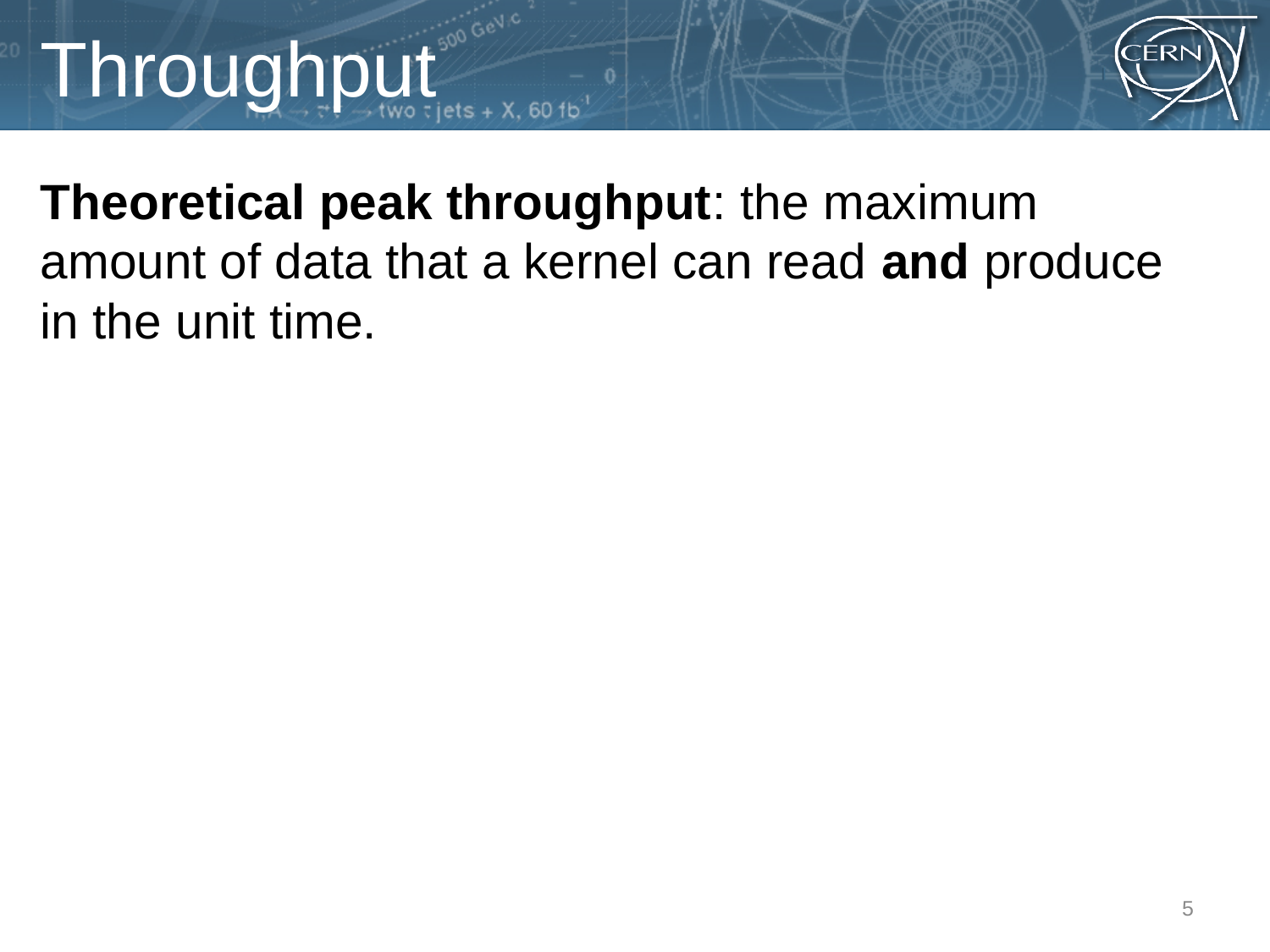

# Throughput
Theoretical peak throughput: the maximum amount of data that a kernel can read and produce in the unit time.

5